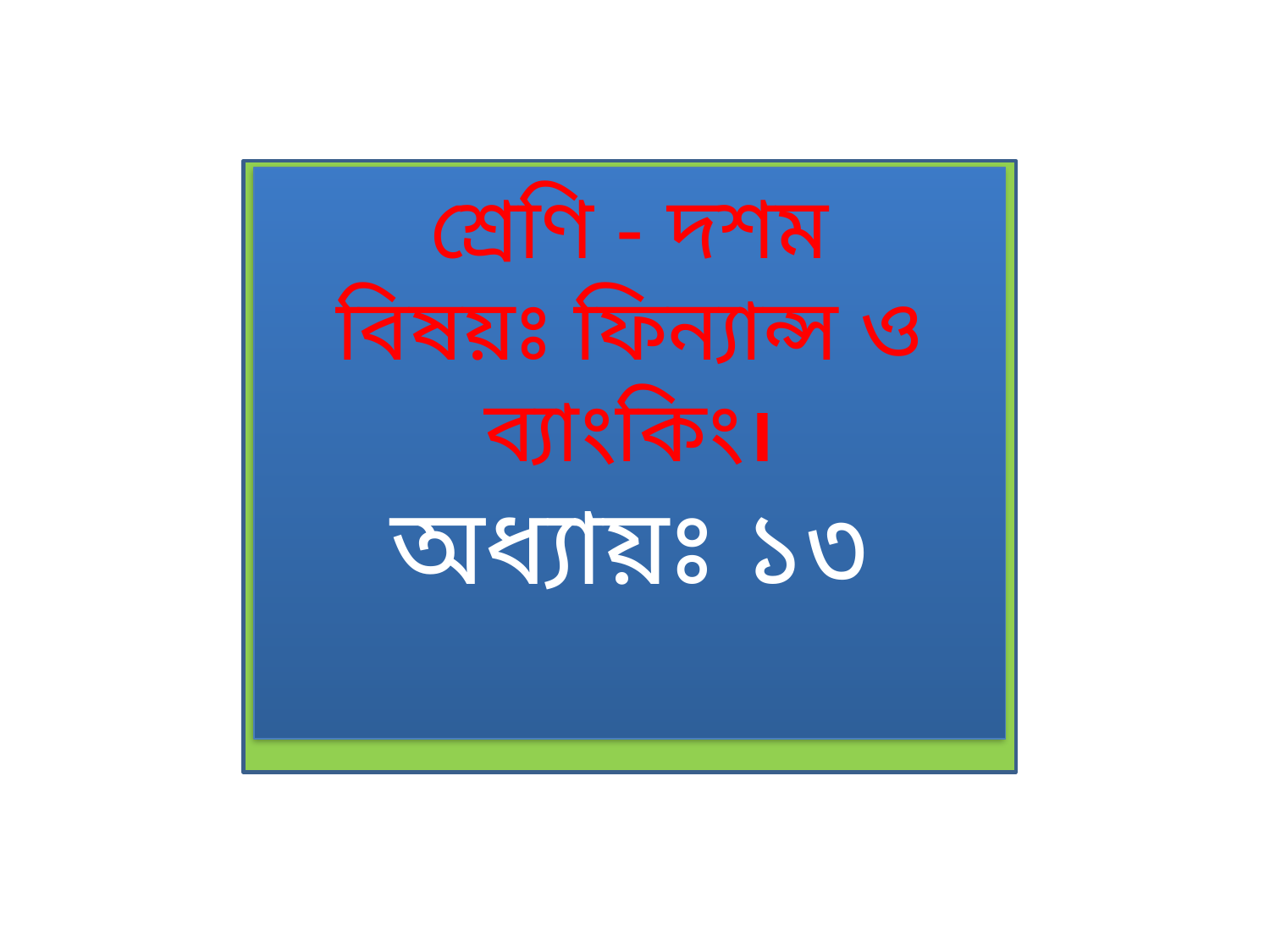

শ্রেণি - দশম
বিষয়ঃ ফিন্যান্স ও ব্যাংকিং।
অধ্যায়ঃ ১৩